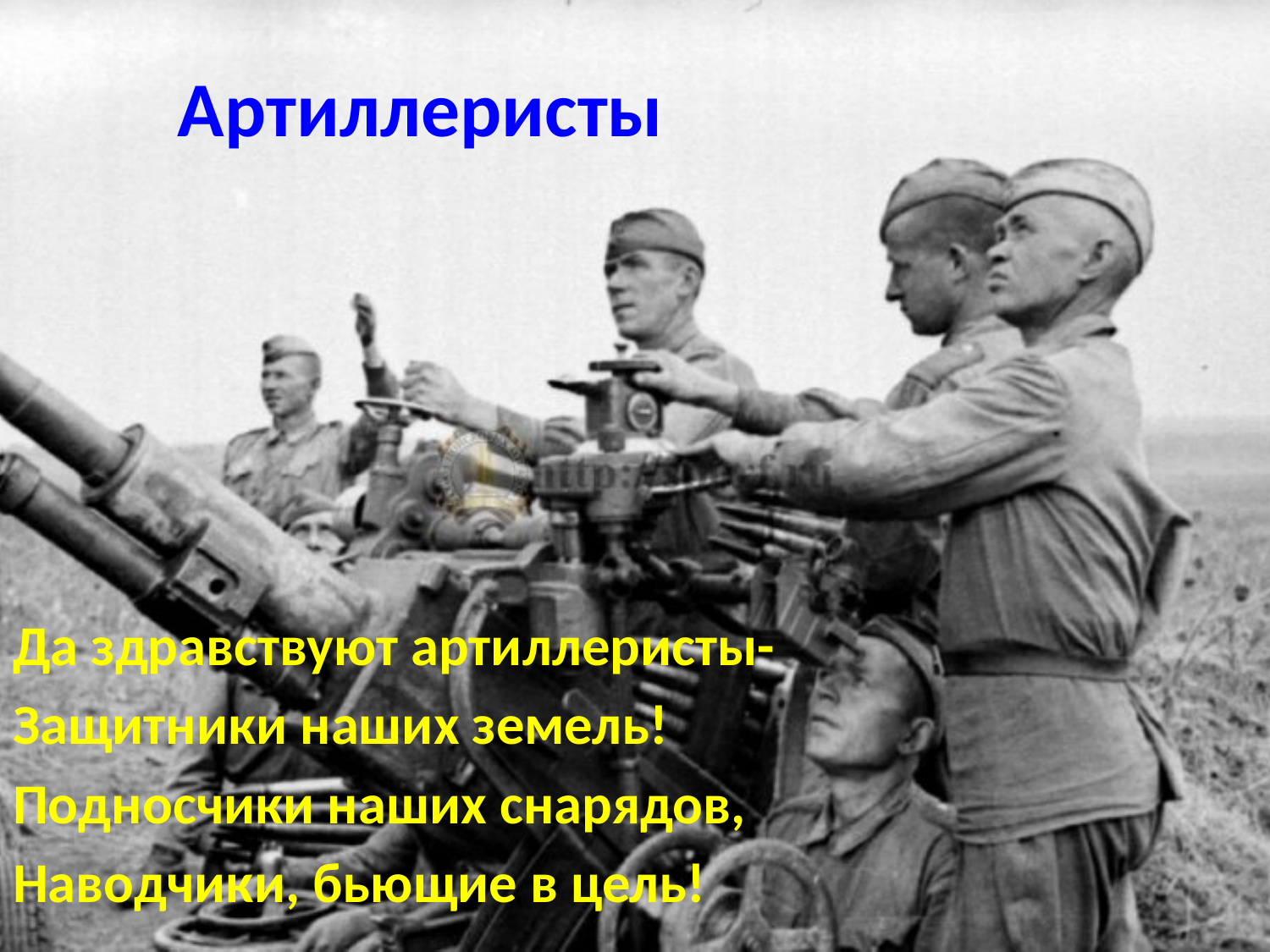

# Артиллеристы
Да здравствуют артиллеристы-
Защитники наших земель!
Подносчики наших снарядов,
Наводчики, бьющие в цель!